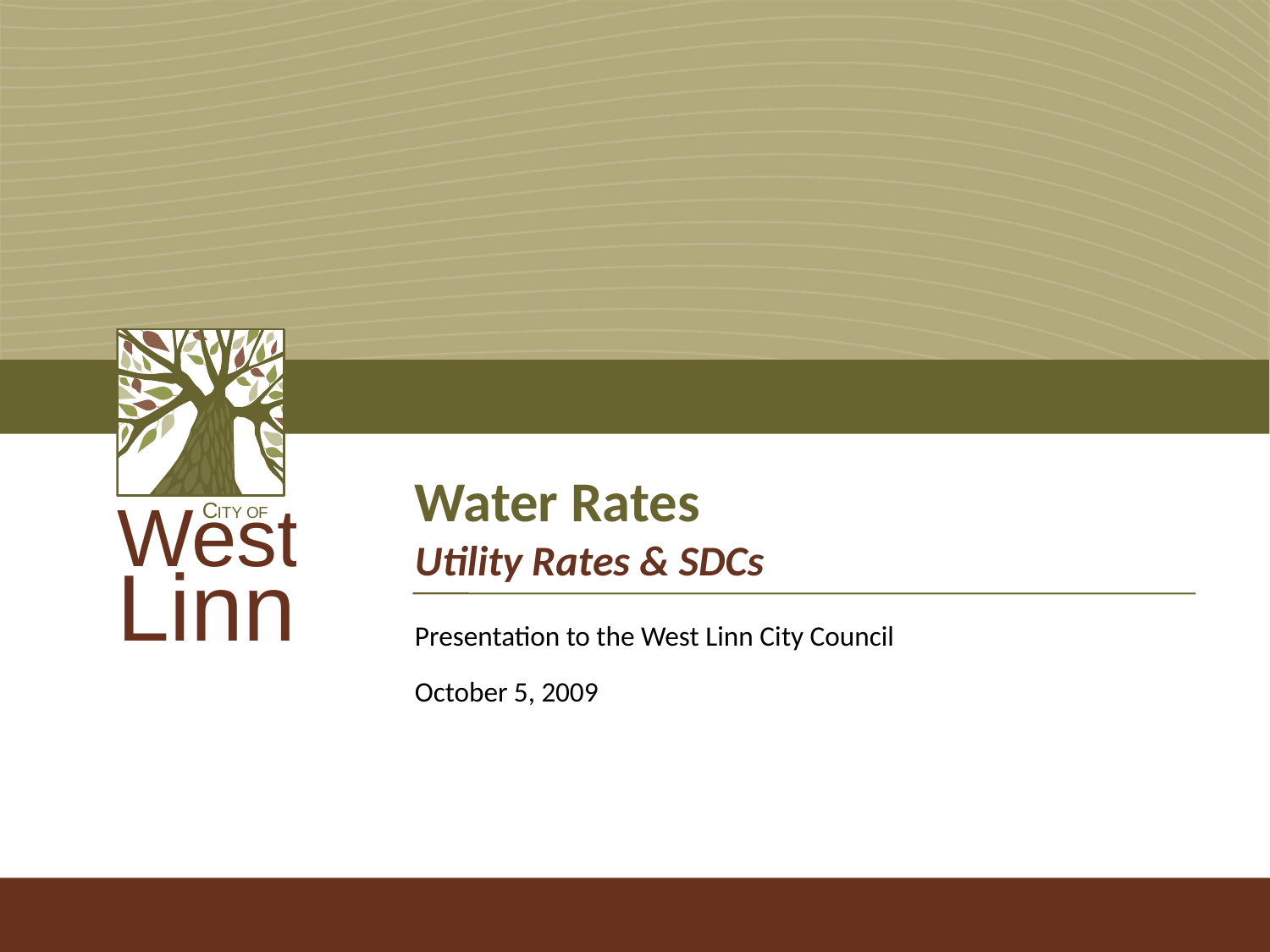

# Water Rates Utility Rates & SDCs
Presentation to the West Linn City Council
October 5, 2009